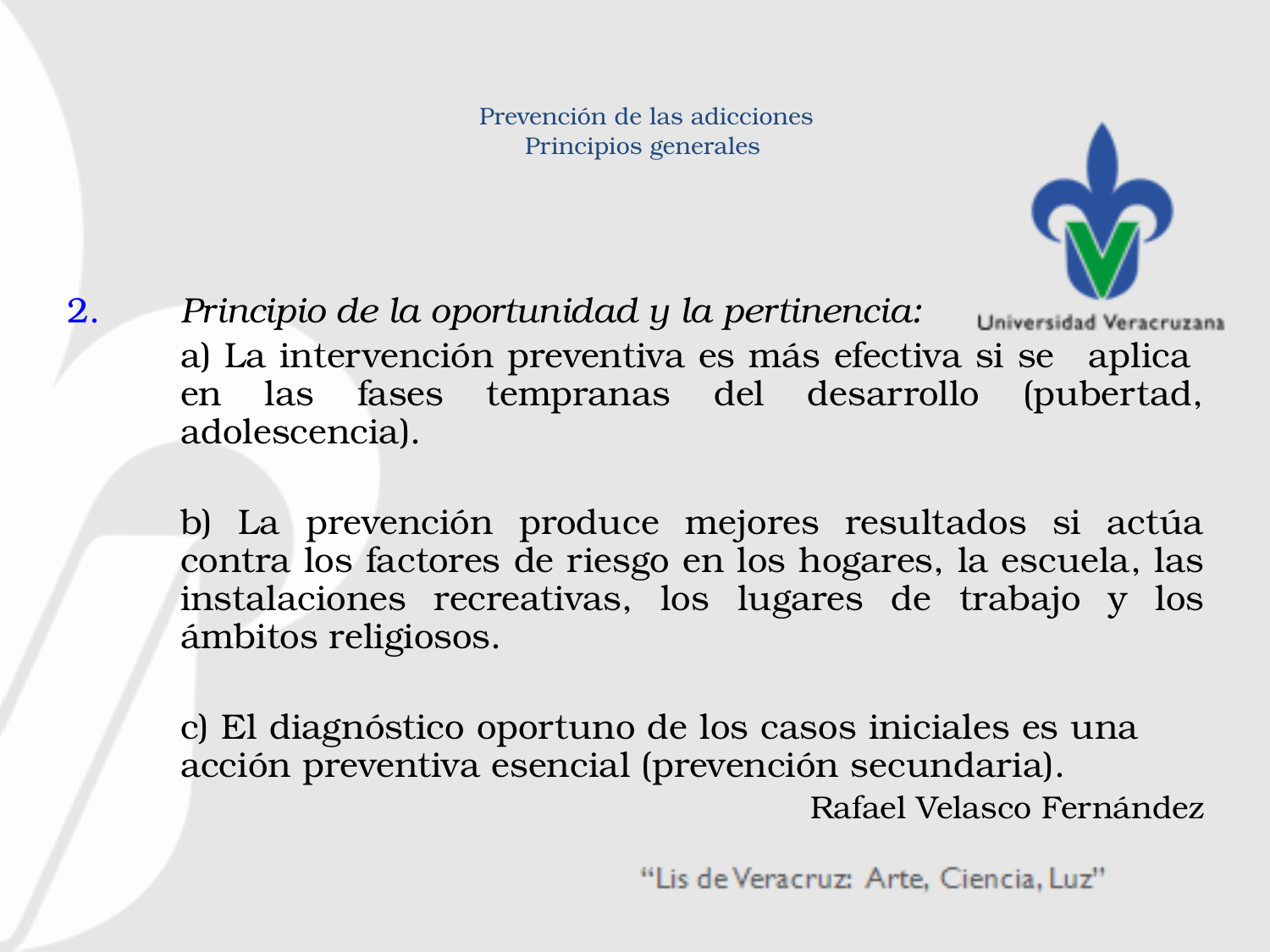

# Prevención de las adicciones Principios generales
2. 	Principio de la oportunidad y la pertinencia:
	a) La intervención preventiva es más efectiva si se 	aplica  en las fases tempranas del desarrollo (pubertad, adolescencia).

	b) La prevención produce mejores resultados si actúa contra los factores de riesgo en los hogares, la escuela, las instalaciones recreativas, los 	lugares de trabajo y los ámbitos religiosos.

	c) El diagnóstico oportuno de los casos iniciales es una 	acción preventiva esencial (prevención secundaria).
Rafael Velasco Fernández